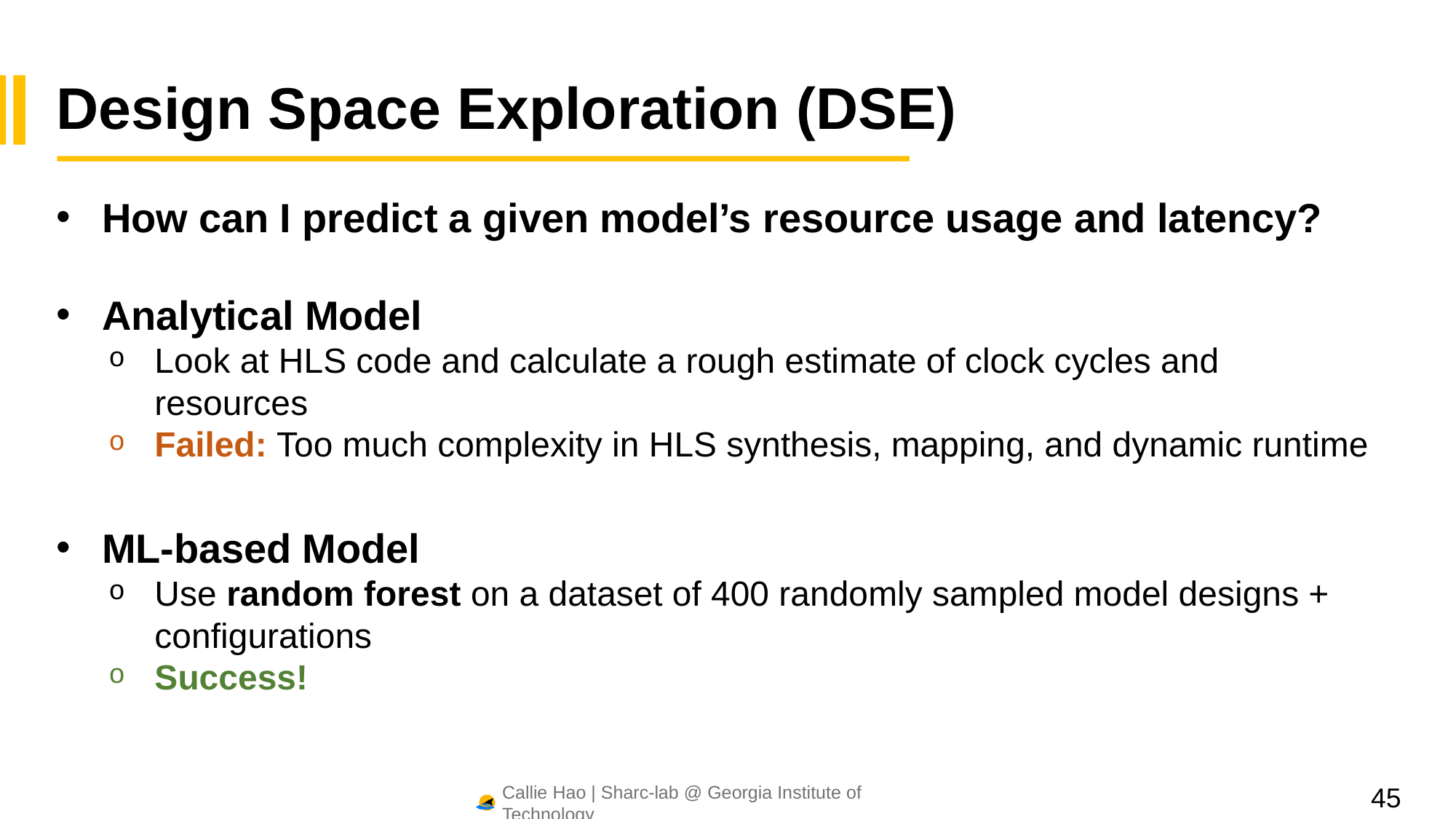

# Design Space Exploration (DSE)
How can I predict a given model’s resource usage and latency?

Analytical Model
Look at HLS code and calculate a rough estimate of clock cycles and resources
Failed: Too much complexity in HLS synthesis, mapping, and dynamic runtime

ML-based Model
Use random forest on a dataset of 400 randomly sampled model designs + configurations
Success!
45